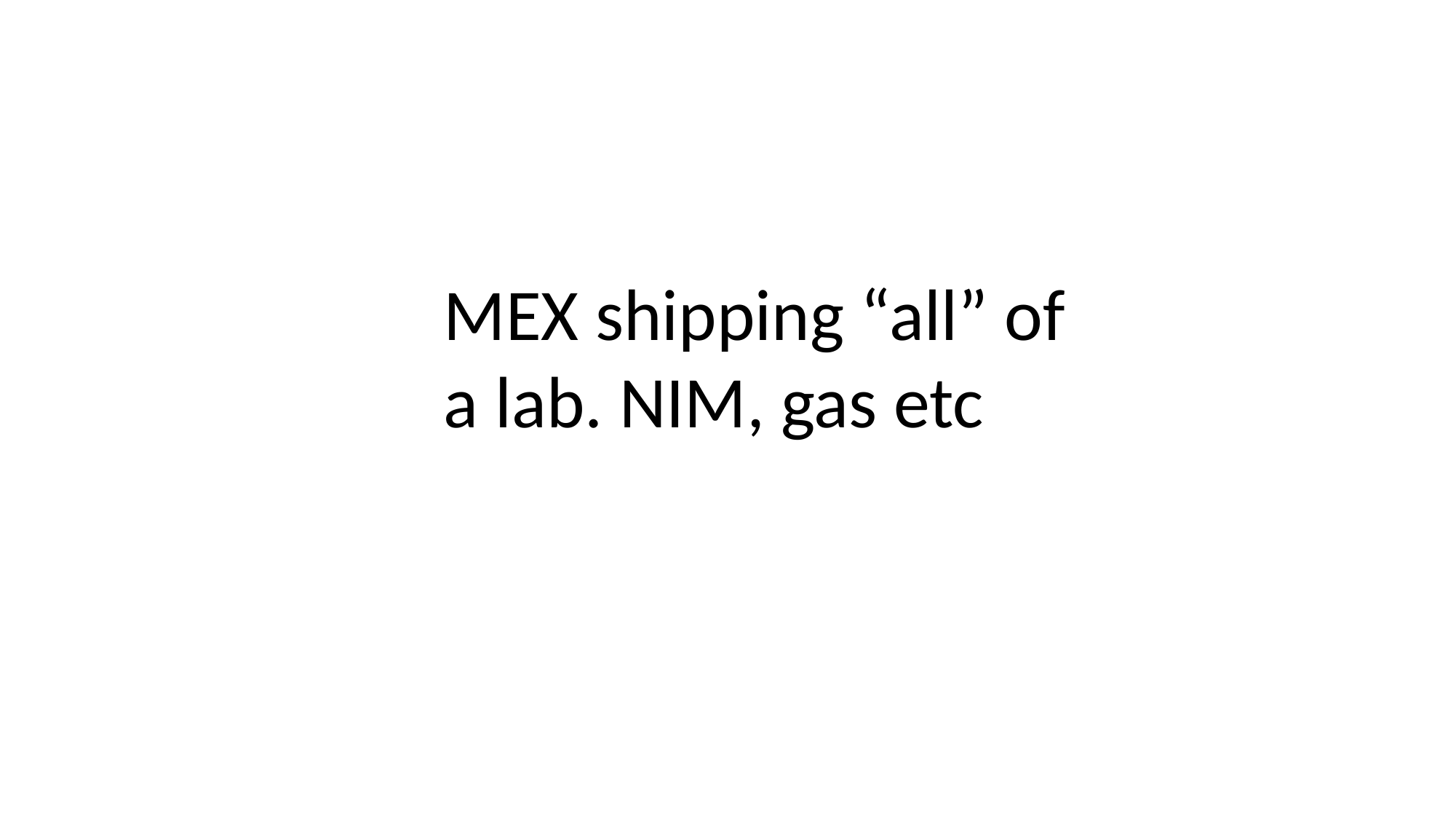

MEX shipping “all” of a lab. NIM, gas etc